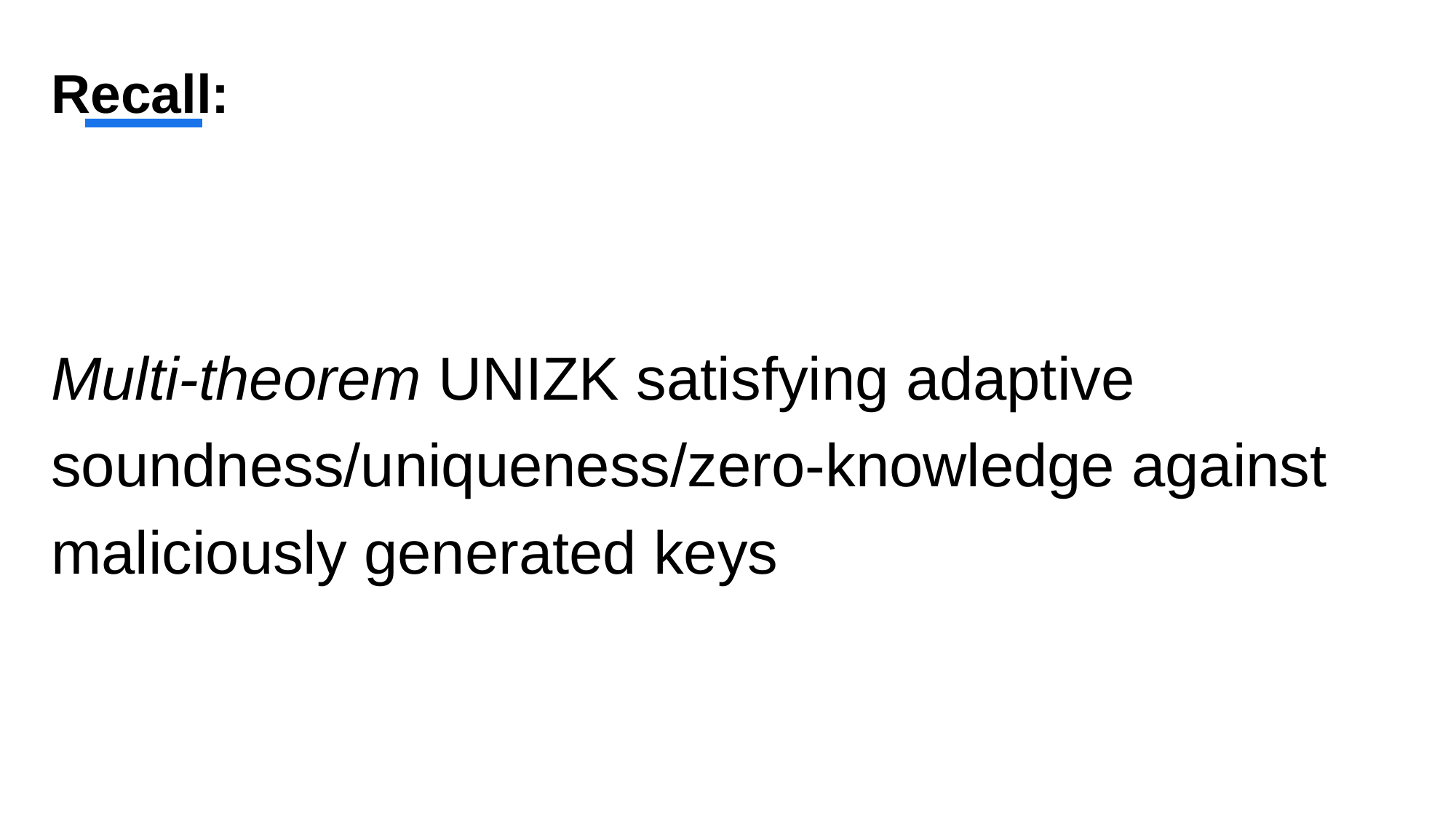

# Recall:
Multi-theorem UNIZK satisfying adaptive soundness/uniqueness/zero-knowledge against maliciously generated keys